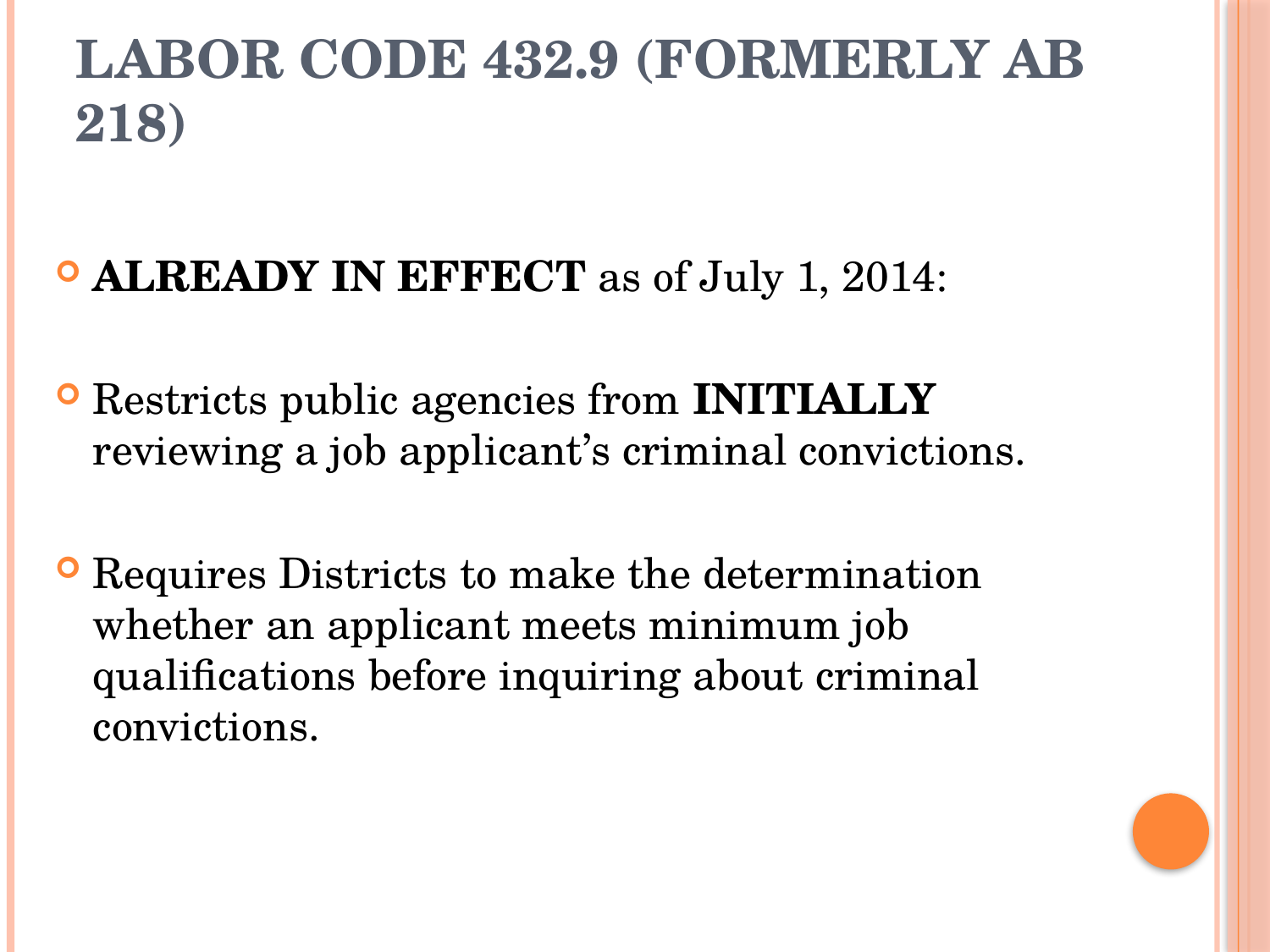

# LABOR CODE 432.9 (formerly AB 218)
Already in effect as of July 1, 2014:

Restricts public agencies from INITIALLY reviewing a job applicant’s criminal convictions.

Requires Districts to make the determination whether an applicant meets minimum job qualifications before inquiring about criminal convictions.